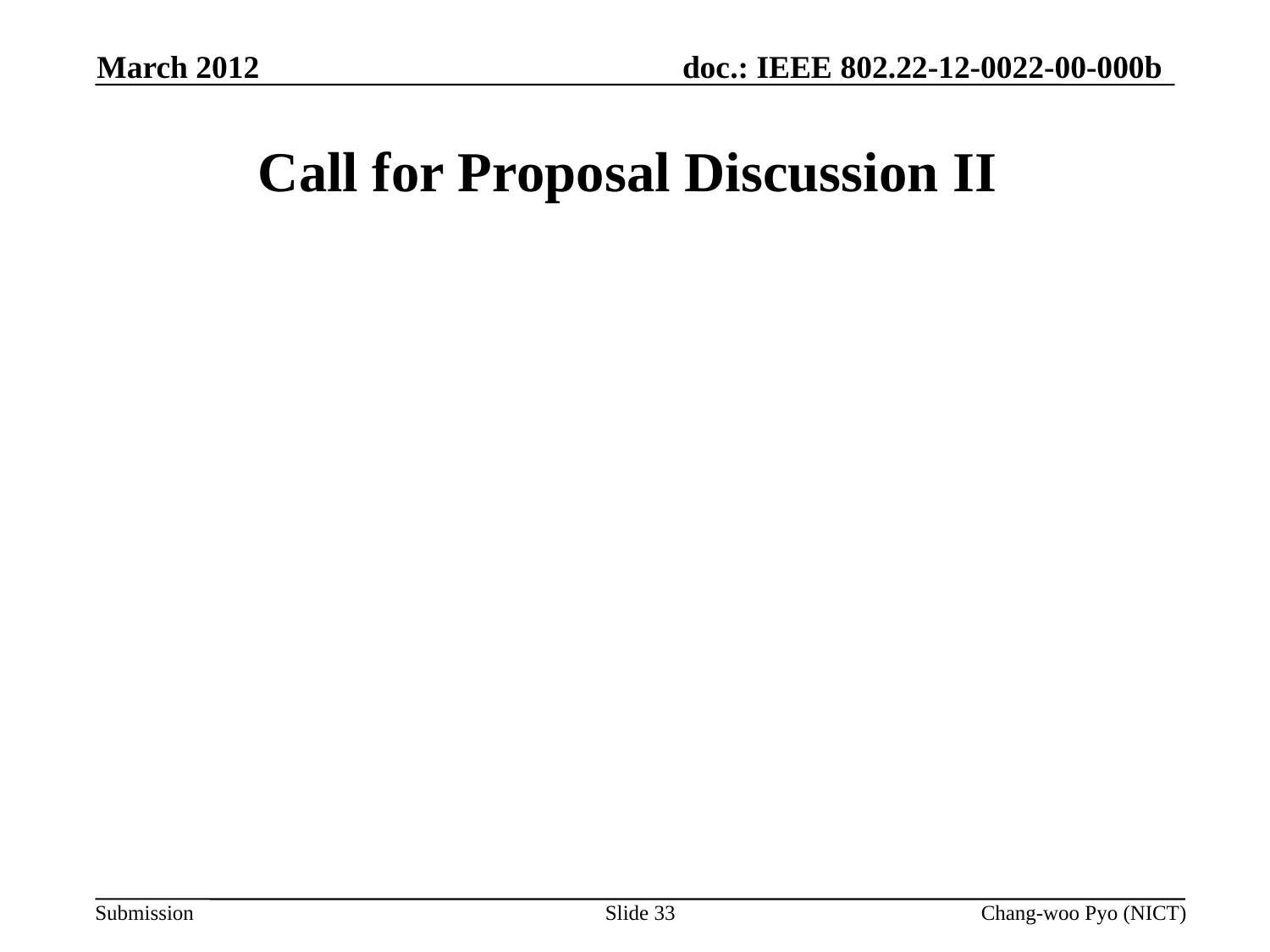

March 2012
# Call for Proposal Discussion II

Slide 33
Chang-woo Pyo (NICT)